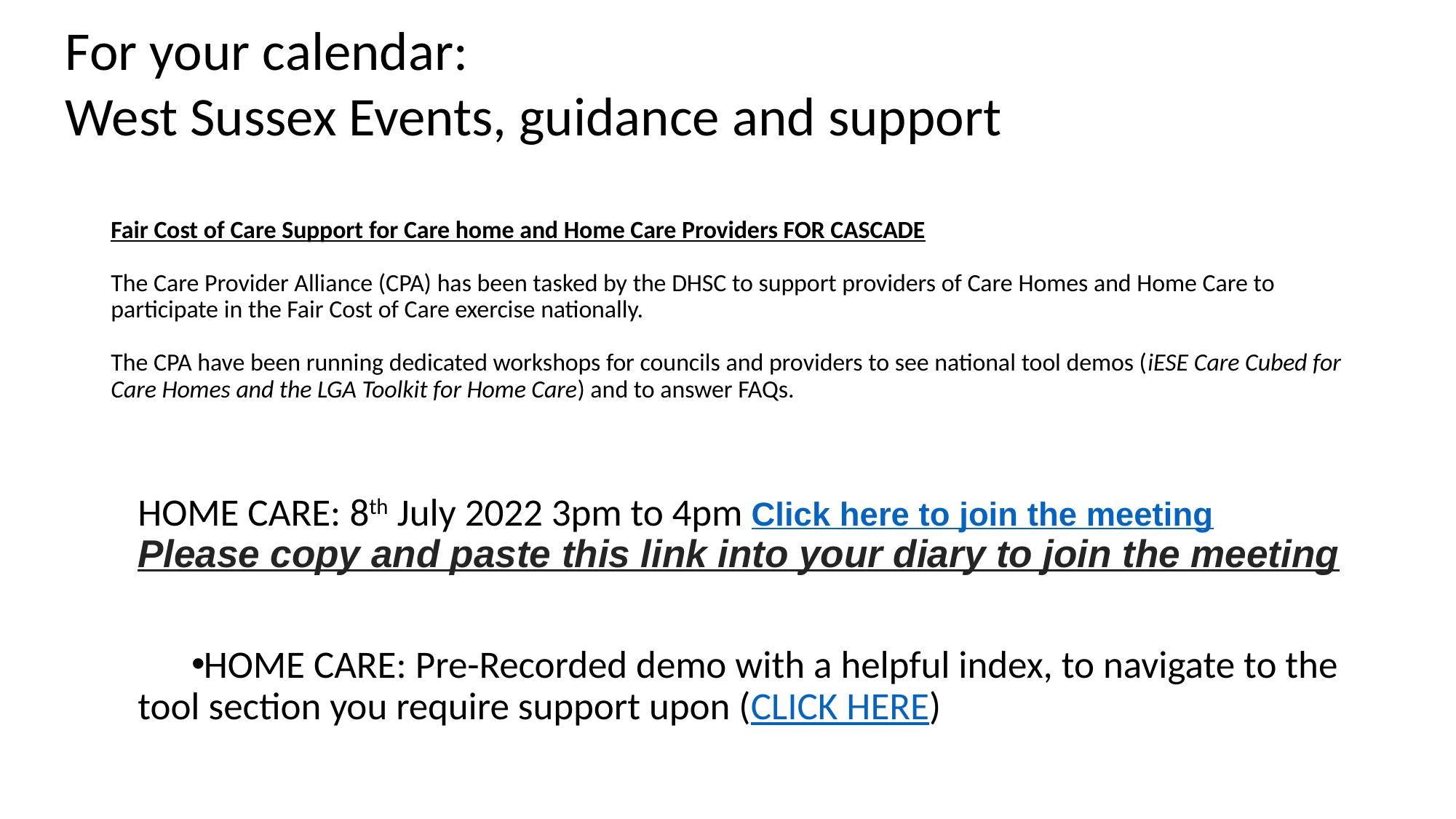

For your calendar:
West Sussex Events, guidance and support
# Fair Cost of Care Support for Care home and Home Care Providers FOR CASCADE   The Care Provider Alliance (CPA) has been tasked by the DHSC to support providers of Care Homes and Home Care to participate in the Fair Cost of Care exercise nationally.   The CPA have been running dedicated workshops for councils and providers to see national tool demos (iESE Care Cubed for Care Homes and the LGA Toolkit for Home Care) and to answer FAQs.
HOME CARE: 8th July 2022 3pm to 4pm Click here to join the meeting Please copy and paste this link into your diary to join the meeting

HOME CARE: Pre-Recorded demo with a helpful index, to navigate to the tool section you require support upon (CLICK HERE)